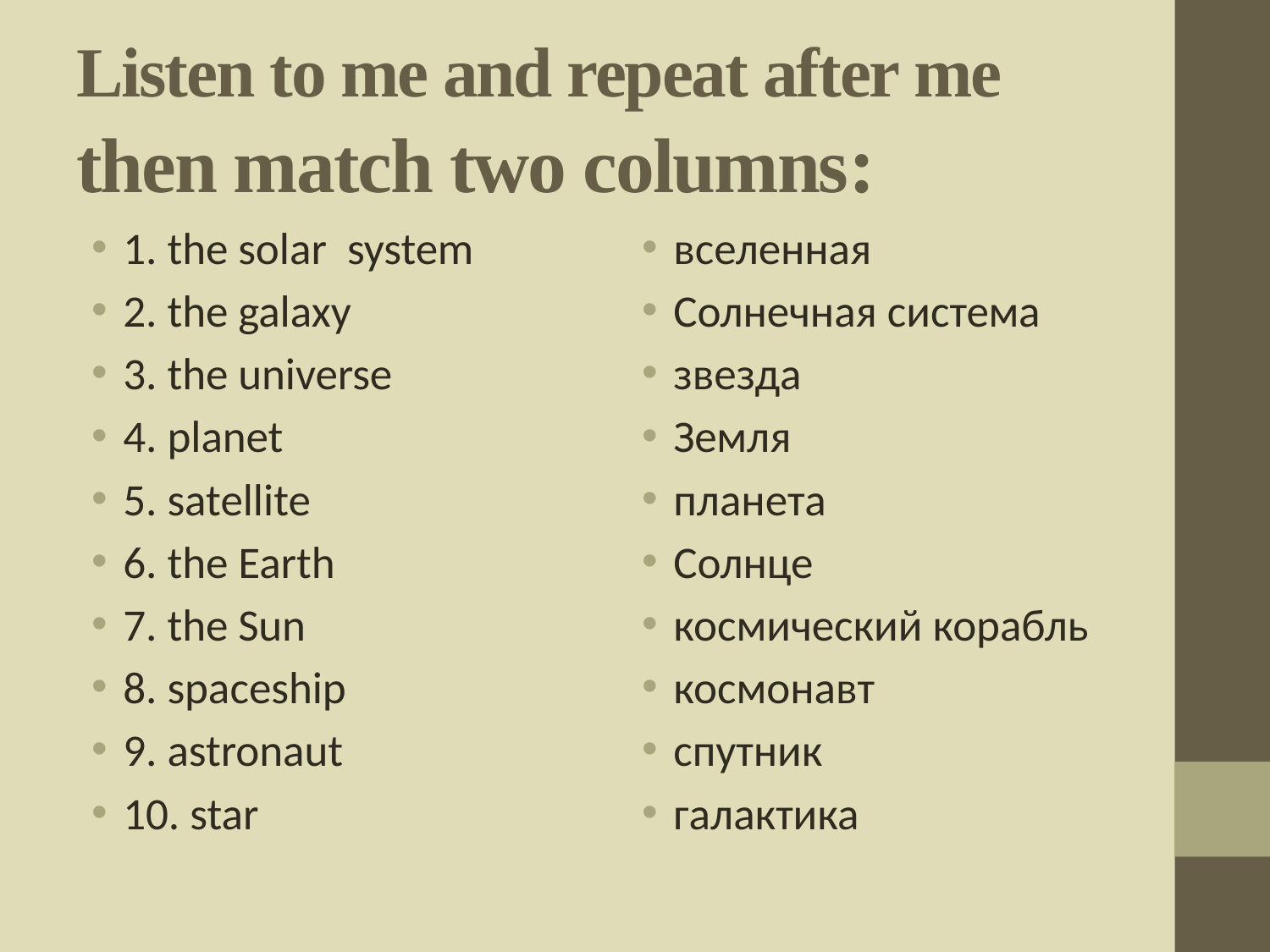

# Listen to me and repeat after me then match two columns:
1. the solar  system
2. the galaxy
3. the universe
4. planet
5. satellite
6. the Earth
7. the Sun
8. spaceship
9. astronaut
10. star
вселенная
Солнечная система
звезда
Земля
планета
Солнце
космический корабль
космонавт
спутник
галактика